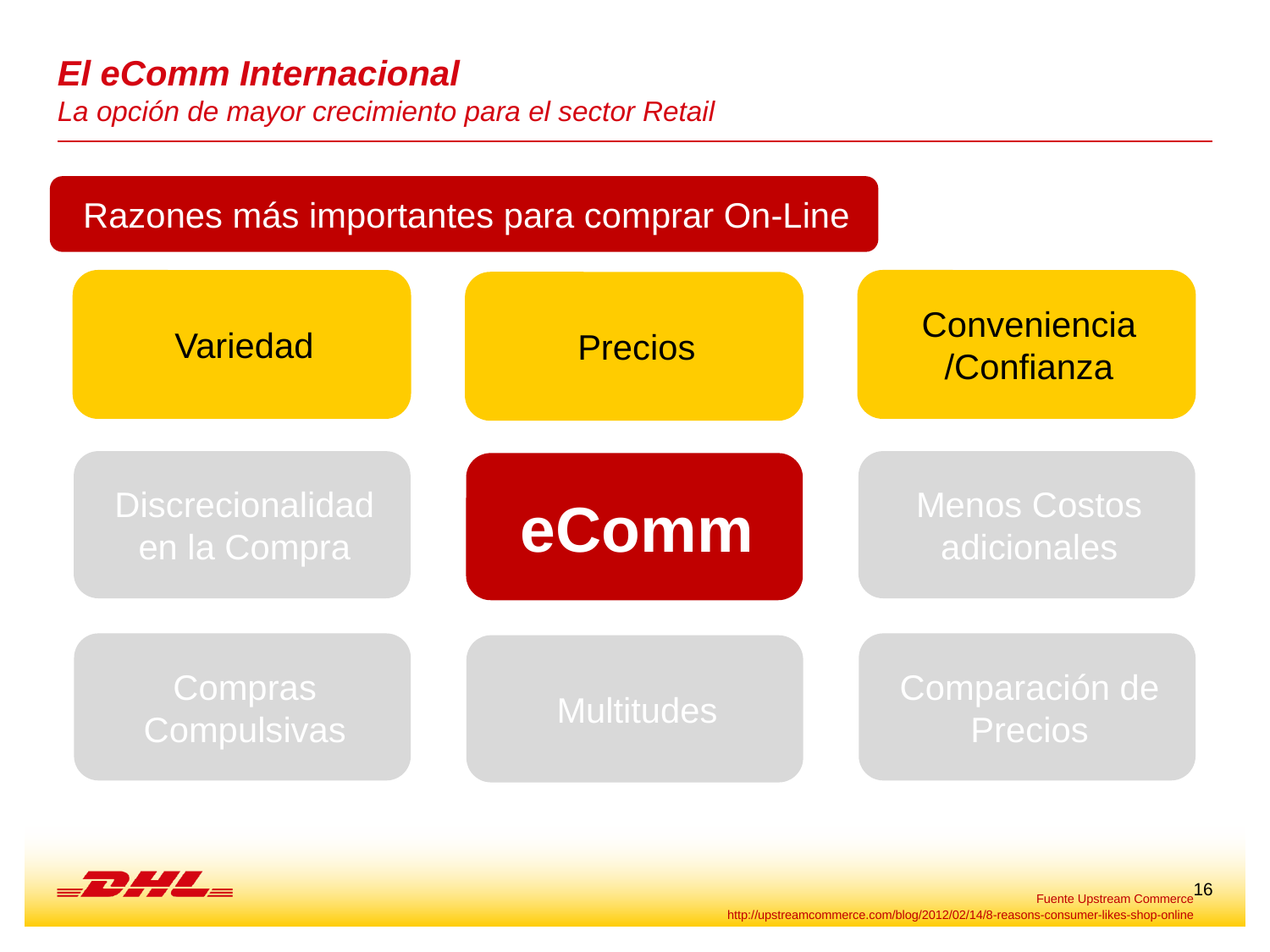

# El eComm Internacional La opción de mayor crecimiento para el sector Retail
Razones más importantes para comprar On-Line
Variedad
Conveniencia /Confianza
Precios
Discrecionalidad en la Compra
Menos Costos adicionales
eComm
Compras Compulsivas
Comparación de Precios
Multitudes
Fuente Upstream Commerce
http://upstreamcommerce.com/blog/2012/02/14/8-reasons-consumer-likes-shop-online